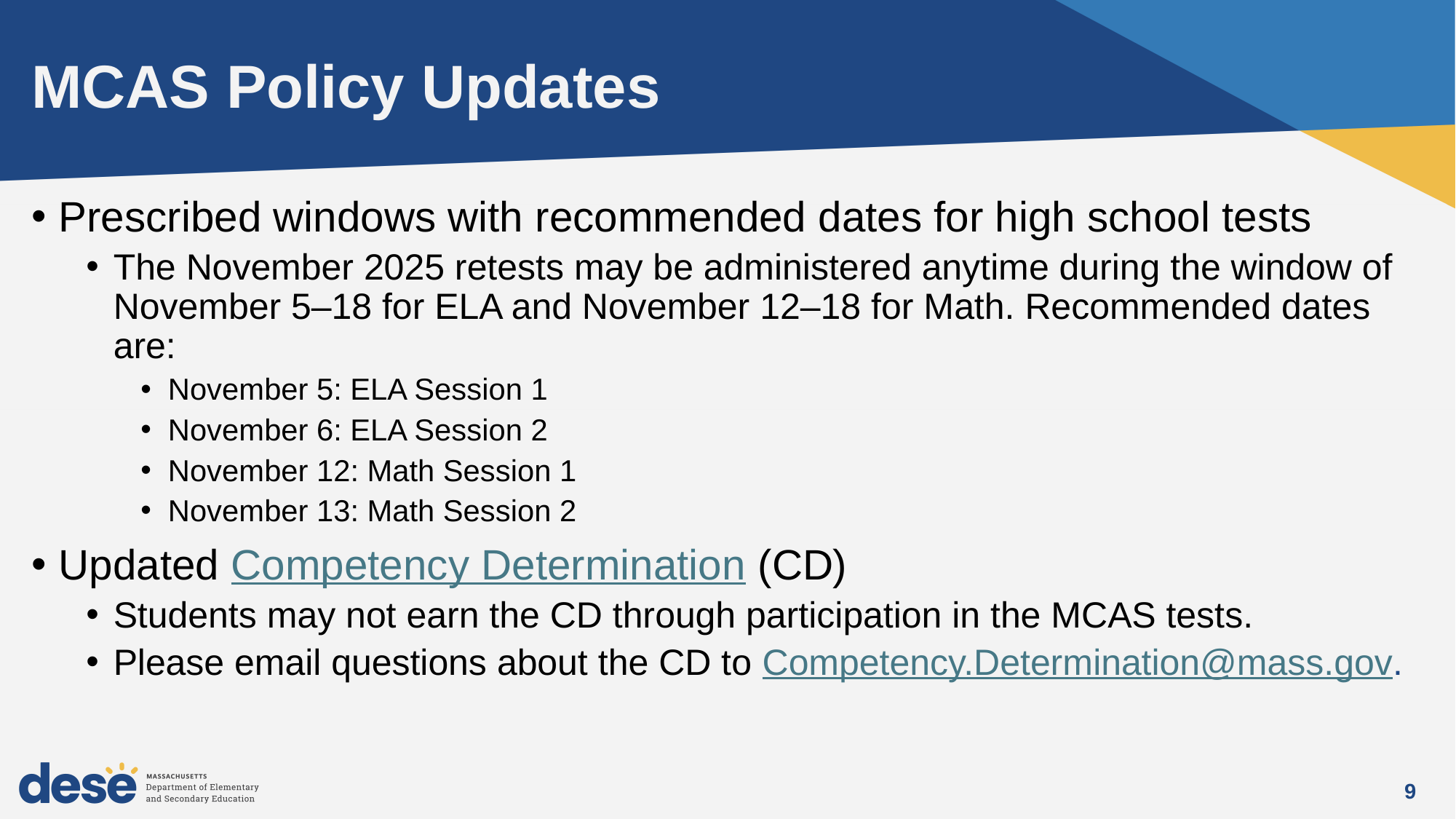

# MCAS Policy Updates
Prescribed windows with recommended dates for high school tests​
The November 2025 retests may be administered anytime during the window of November 5–18 for ELA and November 12–18 for Math. Recommended dates are:
November 5: ELA Session 1
November 6: ELA Session 2
November 12: Math Session 1
November 13: Math Session 2
Updated Competency Determination (CD)
Students may not earn the CD through participation in the MCAS tests. ​
Please email questions about the CD to Competency.Determination@mass.gov.
9